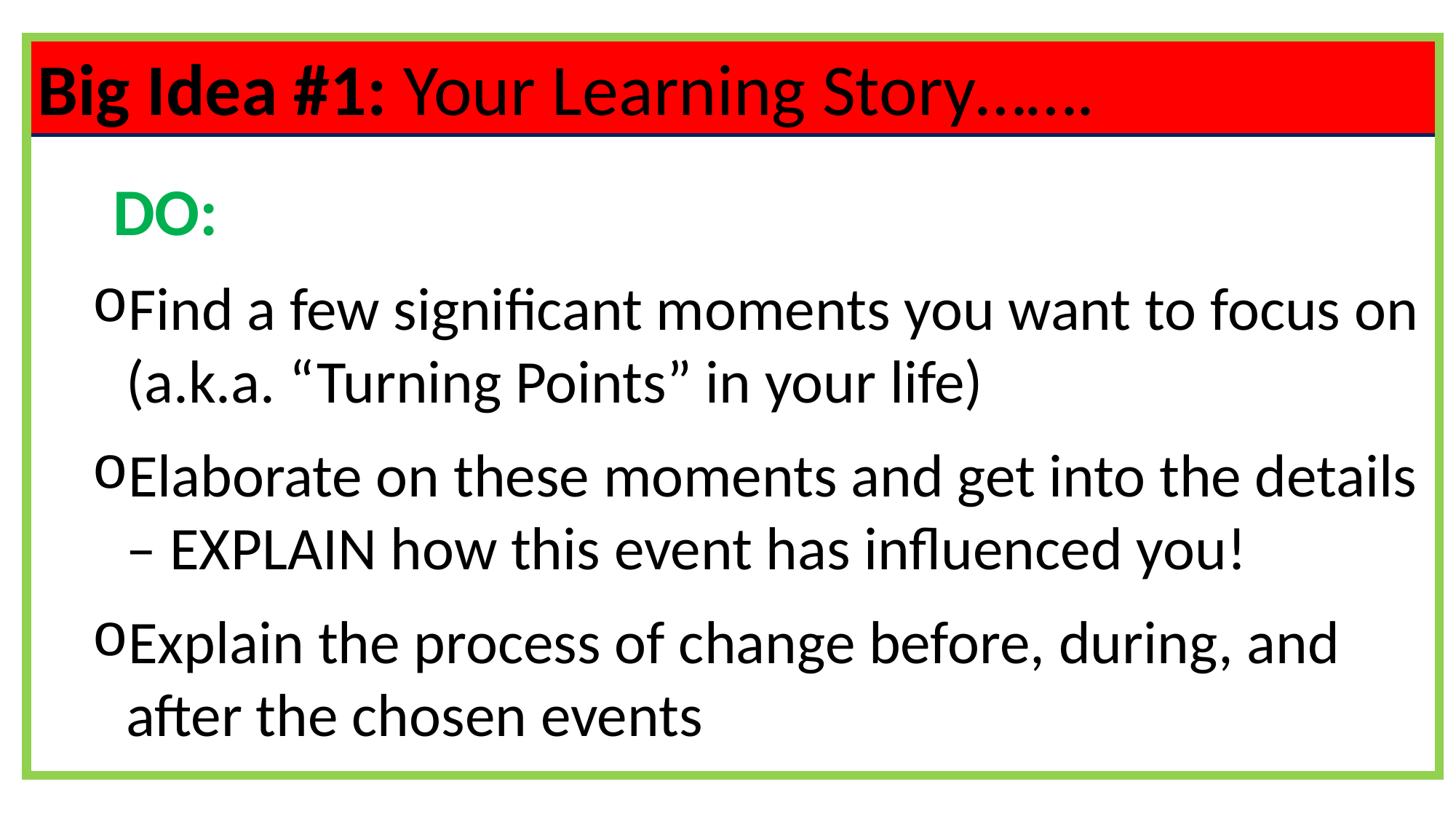

Big Idea #1: Your Learning Story…….
     DO:
Find a few significant moments you want to focus on (a.k.a. “Turning Points” in your life)
Elaborate on these moments and get into the details – EXPLAIN how this event has influenced you!
Explain the process of change before, during, and after the chosen events